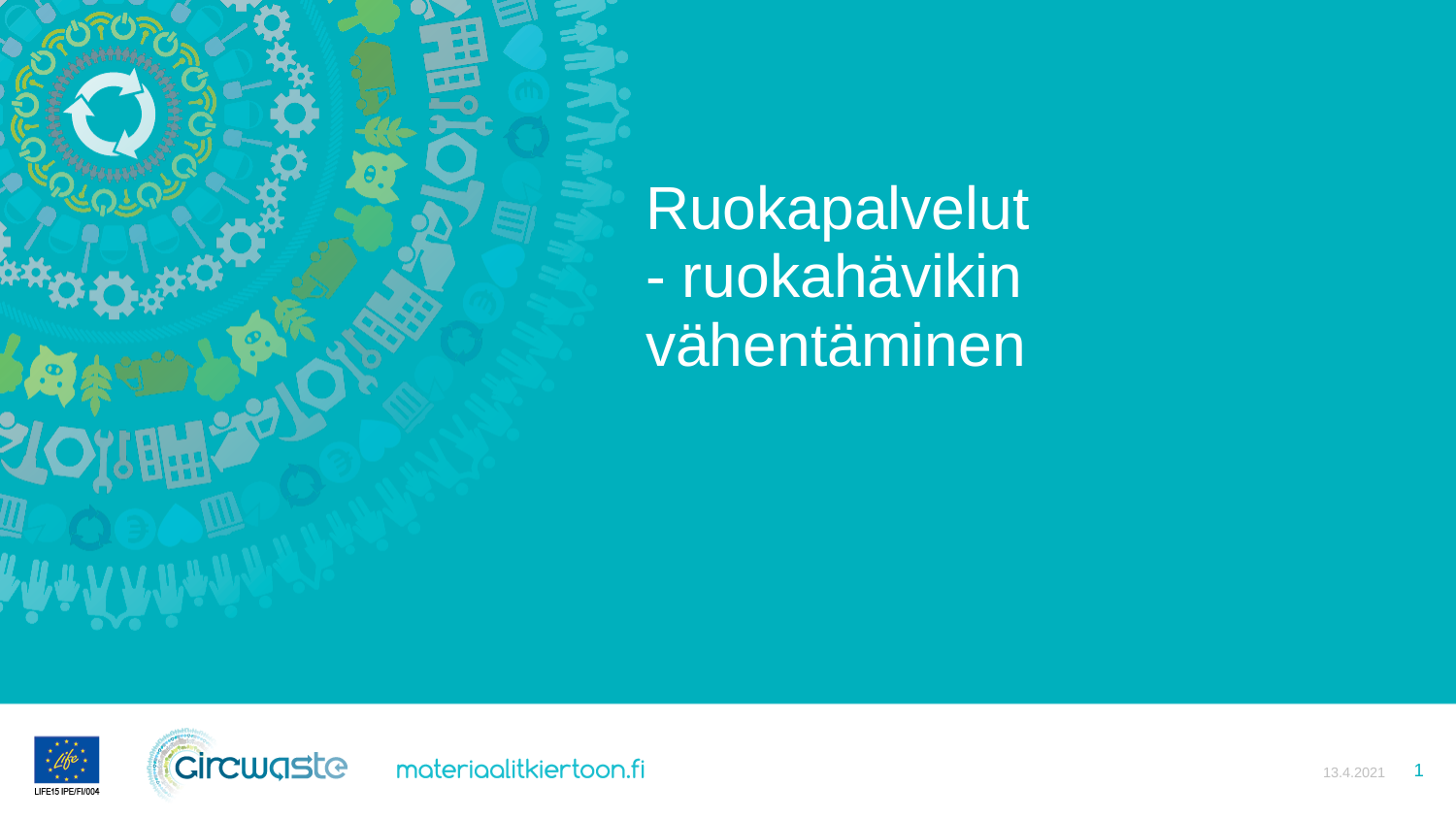

# Ruokapalvelut - ruokahävikin vähentäminen
13.4.2021
1